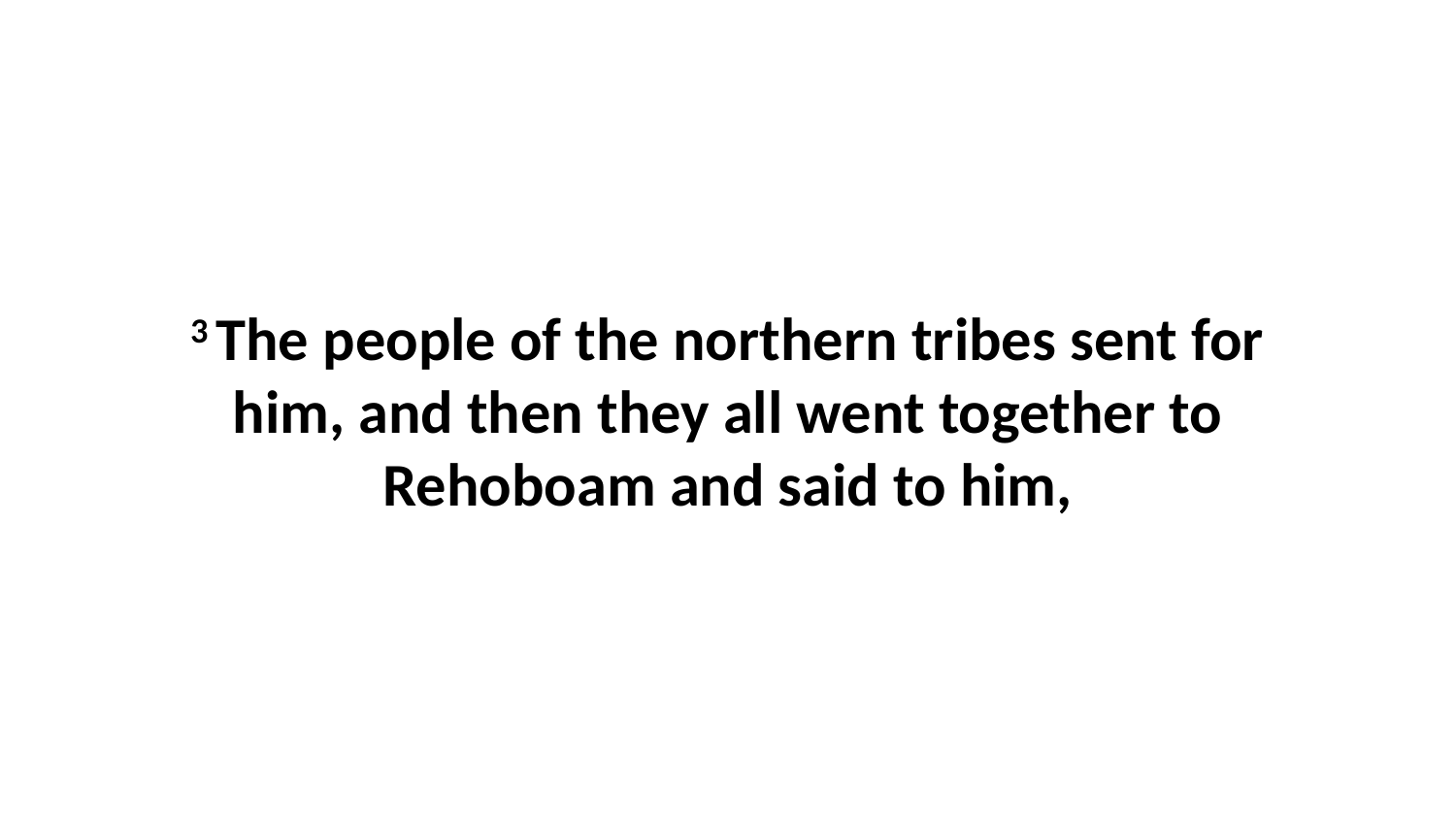

3 The people of the northern tribes sent for him, and then they all went together to Rehoboam and said to him,